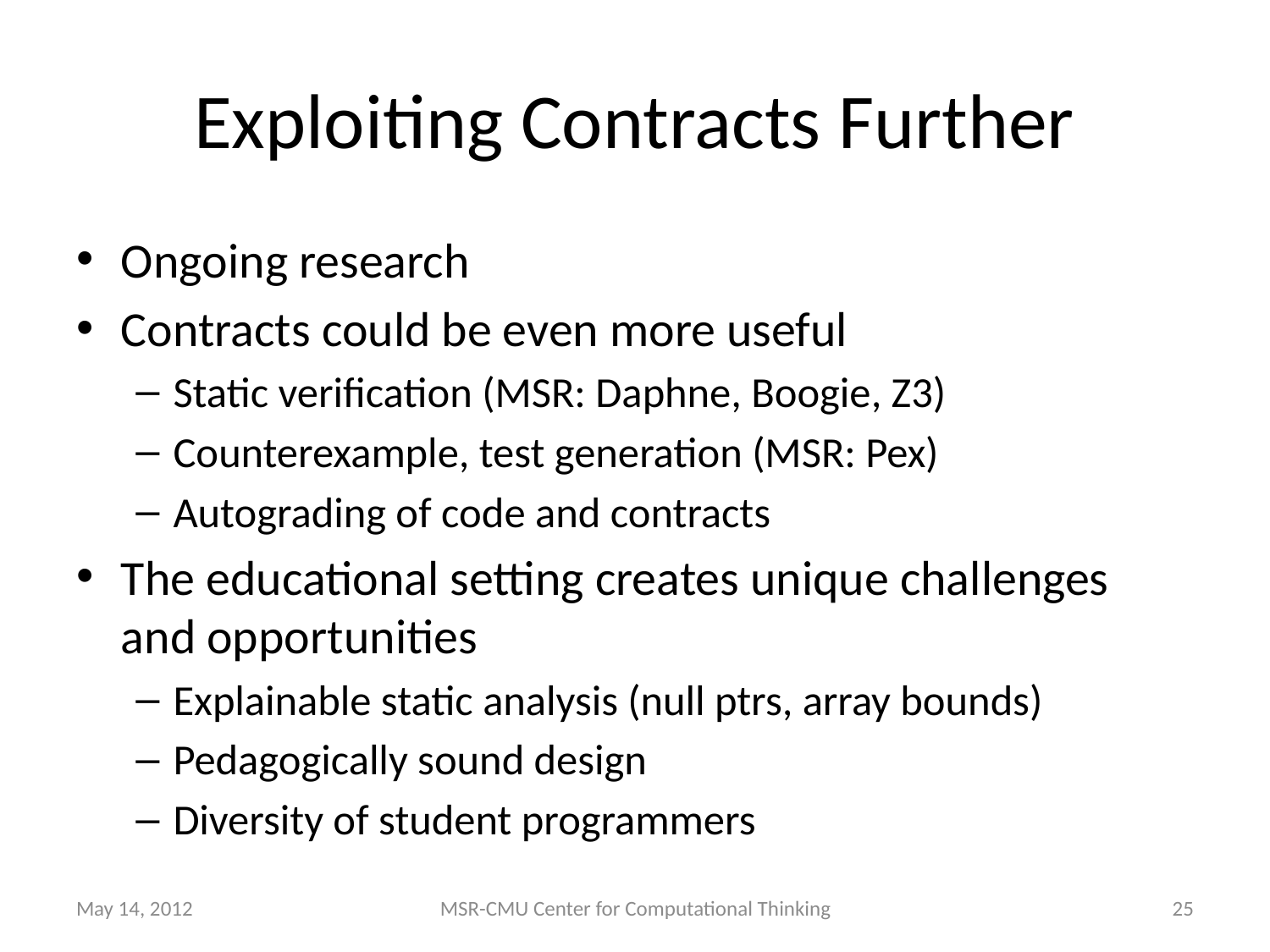

# Exploiting Contracts Further
Ongoing research
Contracts could be even more useful
Static verification (MSR: Daphne, Boogie, Z3)
Counterexample, test generation (MSR: Pex)
Autograding of code and contracts
The educational setting creates unique challenges and opportunities
Explainable static analysis (null ptrs, array bounds)
Pedagogically sound design
Diversity of student programmers

May 14, 2012
MSR-CMU Center for Computational Thinking
25